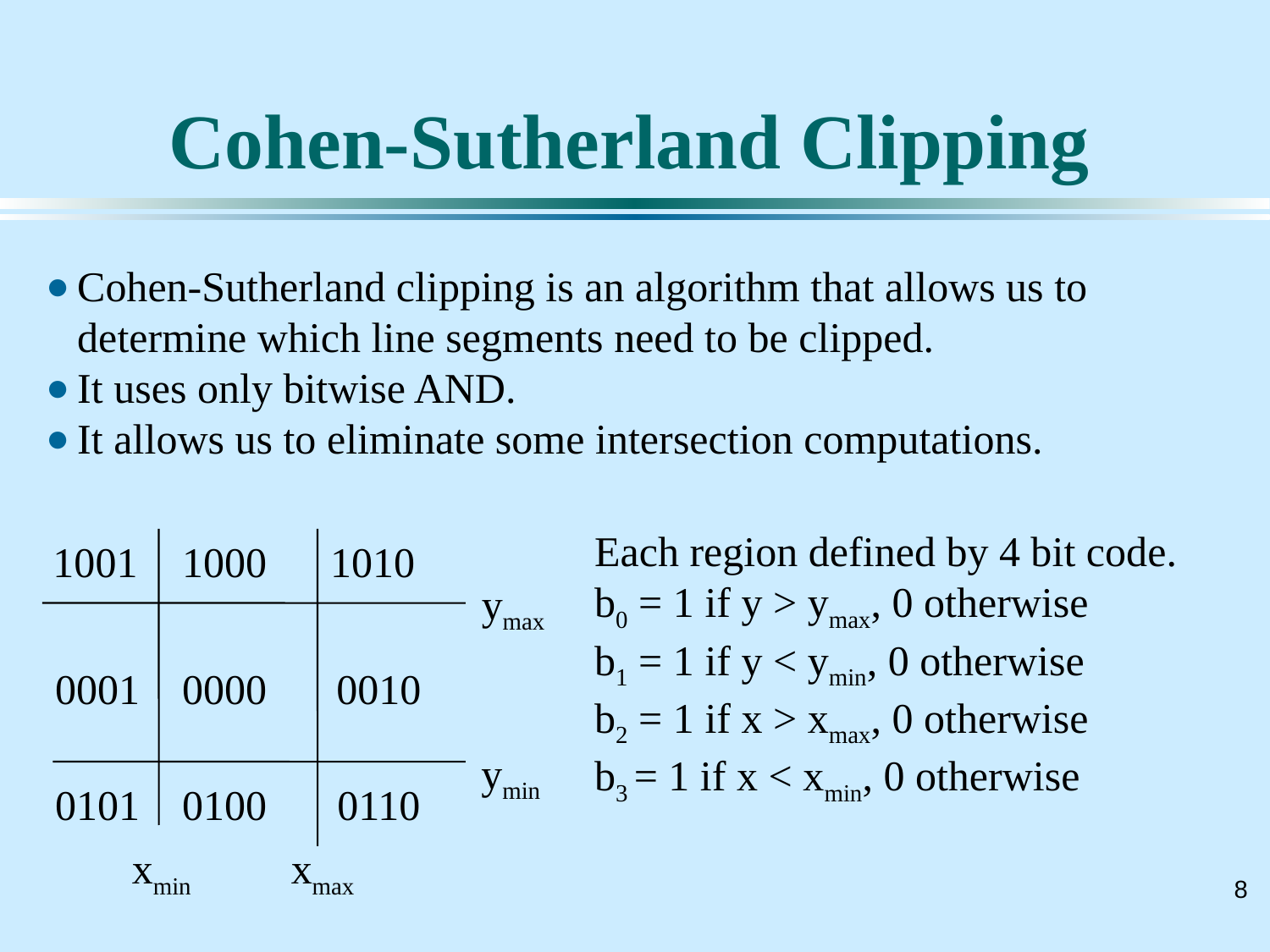

# Cohen-Sutherland Clipping
Cohen-Sutherland clipping is an algorithm that allows us to determine which line segments need to be clipped.
It uses only bitwise AND.
It allows us to eliminate some intersection computations.
Each region defined by 4 bit code.
b0 = 1 if y > ymax, 0 otherwise
b1 = 1 if y < ymin, 0 otherwise
b2 = 1 if x > xmax, 0 otherwise
b3 = 1 if x < xmin, 0 otherwise
1001

1000

1010
ymax

0001
0000
0010
ymin

0101
0100
0110
xmin
xmax